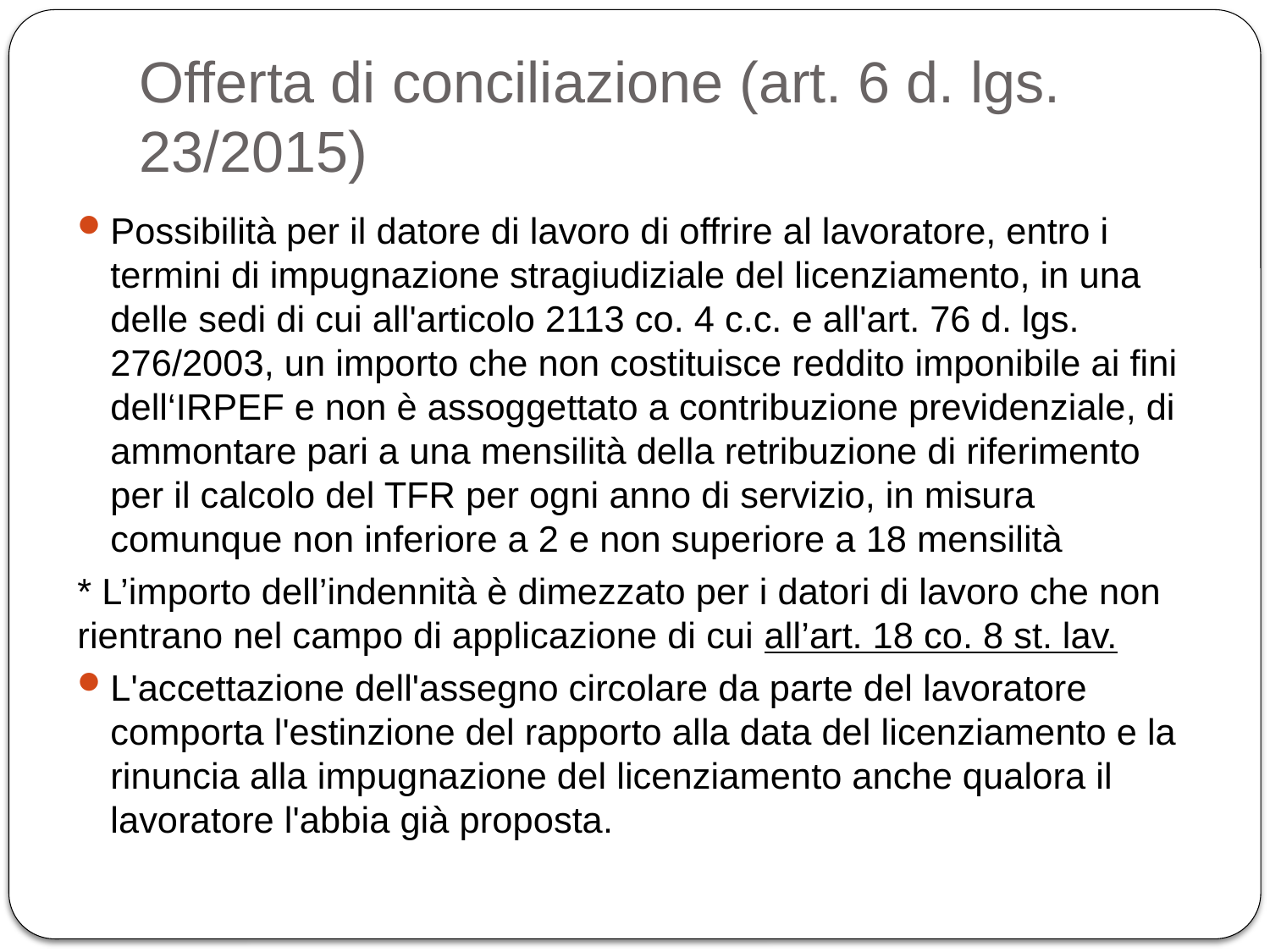

# Offerta di conciliazione (art. 6 d. lgs. 23/2015)
Possibilità per il datore di lavoro di offrire al lavoratore, entro i termini di impugnazione stragiudiziale del licenziamento, in una delle sedi di cui all'articolo 2113 co. 4 c.c. e all'art. 76 d. lgs. 276/2003, un importo che non costituisce reddito imponibile ai fini dell‘IRPEF e non è assoggettato a contribuzione previdenziale, di ammontare pari a una mensilità della retribuzione di riferimento per il calcolo del TFR per ogni anno di servizio, in misura comunque non inferiore a 2 e non superiore a 18 mensilità
* L’importo dell’indennità è dimezzato per i datori di lavoro che non rientrano nel campo di applicazione di cui all’art. 18 co. 8 st. lav.
L'accettazione dell'assegno circolare da parte del lavoratore comporta l'estinzione del rapporto alla data del licenziamento e la rinuncia alla impugnazione del licenziamento anche qualora il lavoratore l'abbia già proposta.